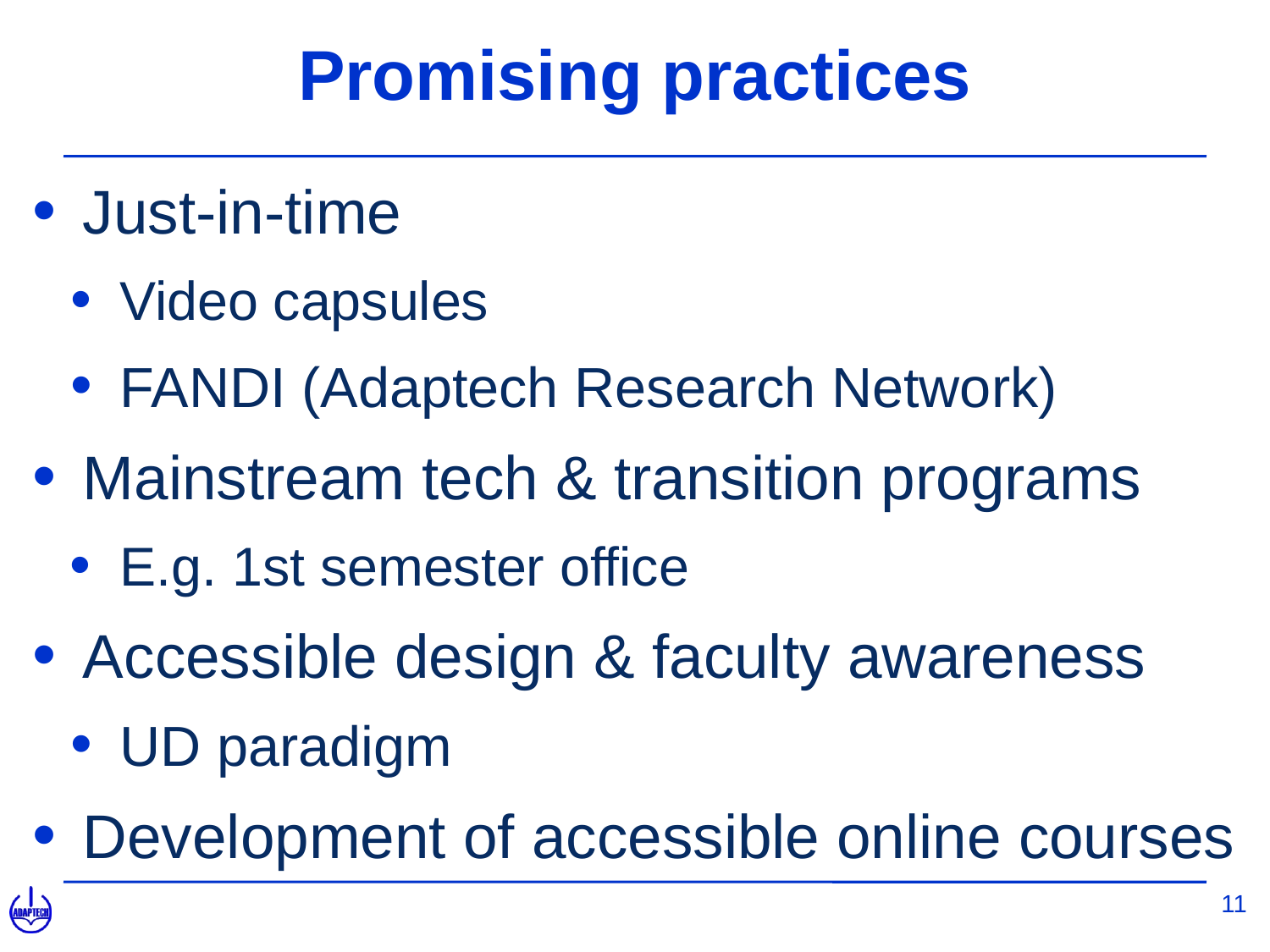

# Promising practices
Just-in-time
Video capsules
FANDI (Adaptech Research Network)
Mainstream tech & transition programs
E.g. 1st semester office
Accessible design & faculty awareness
UD paradigm
Development of accessible online courses

11